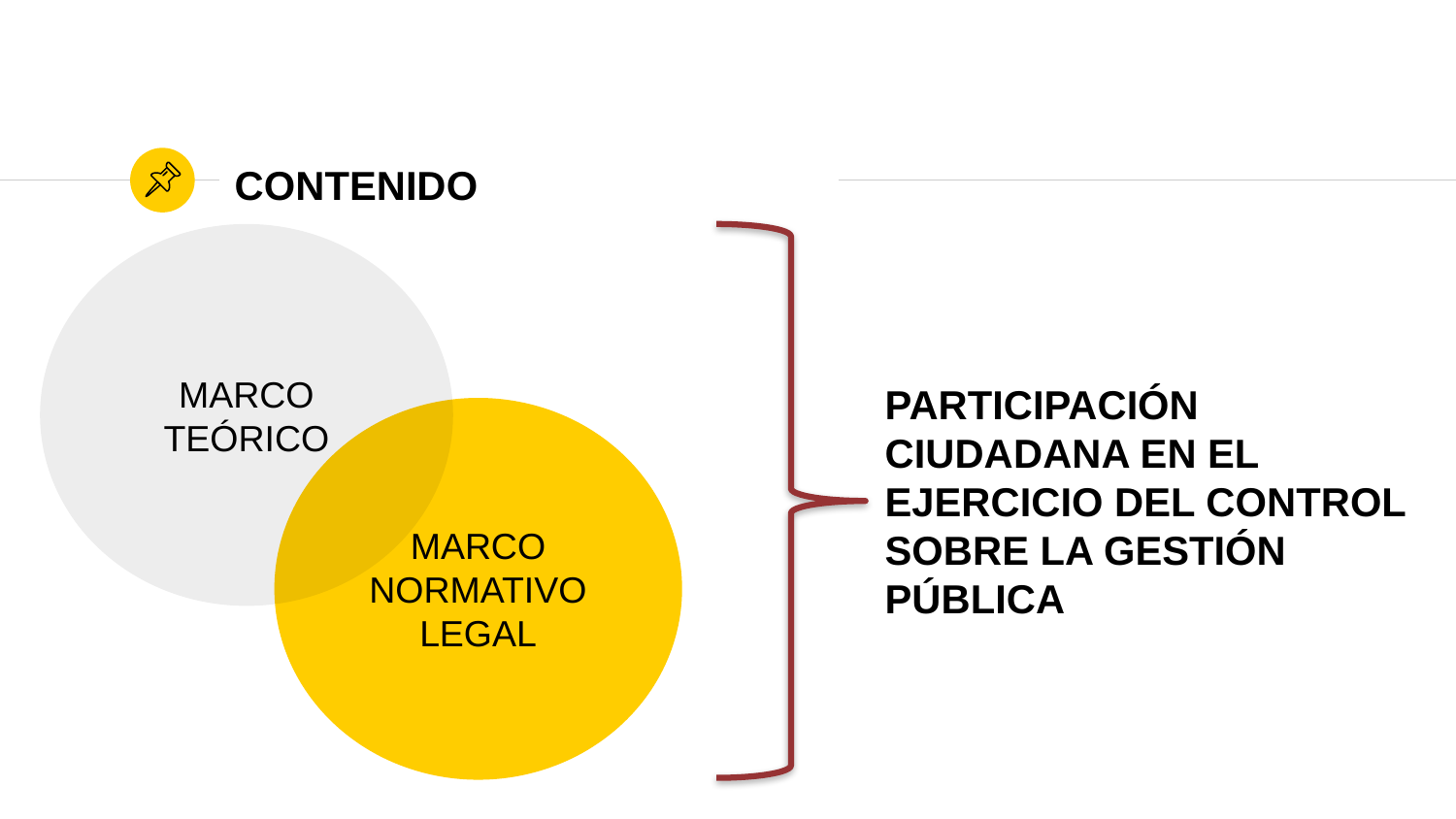

# CONTENIDO

MARCO TEÓRICO
PARTICIPACIÓN CIUDADANA EN EL EJERCICIO DEL CONTROL SOBRE LA GESTIÓN PÚBLICA
MARCO NORMATIVO LEGAL